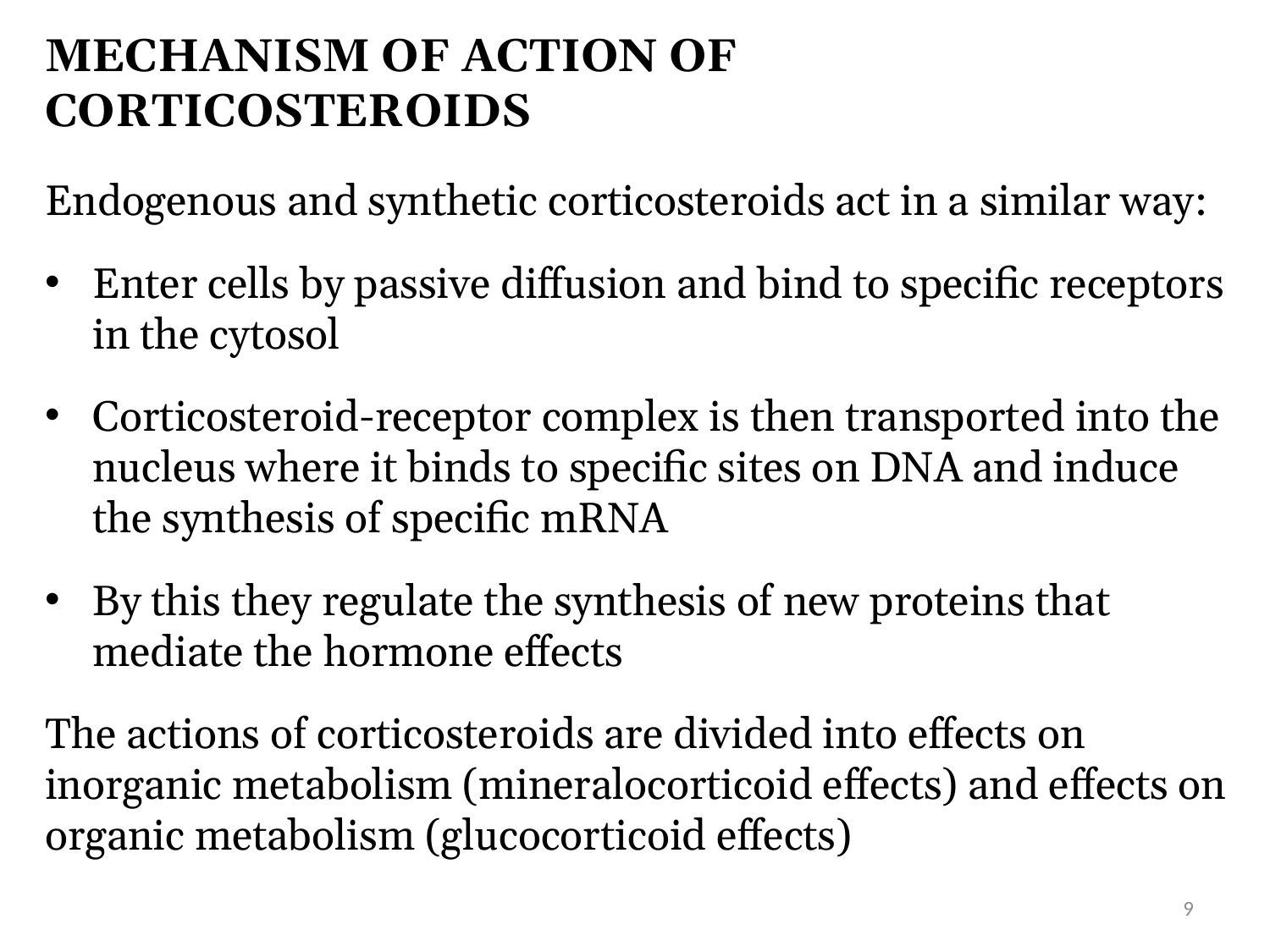

# Mechanism of action of corticosteroids
Endogenous and synthetic corticosteroids act in a similar way:
Enter cells by passive diffusion and bind to specific receptors in the cytosol
Corticosteroid-receptor complex is then transported into the nucleus where it binds to specific sites on DNA and induce the synthesis of specific mRNA
By this they regulate the synthesis of new proteins that mediate the hormone effects
The actions of corticosteroids are divided into effects on inorganic metabolism (mineralocorticoid effects) and effects on organic metabolism (glucocorticoid effects)
9